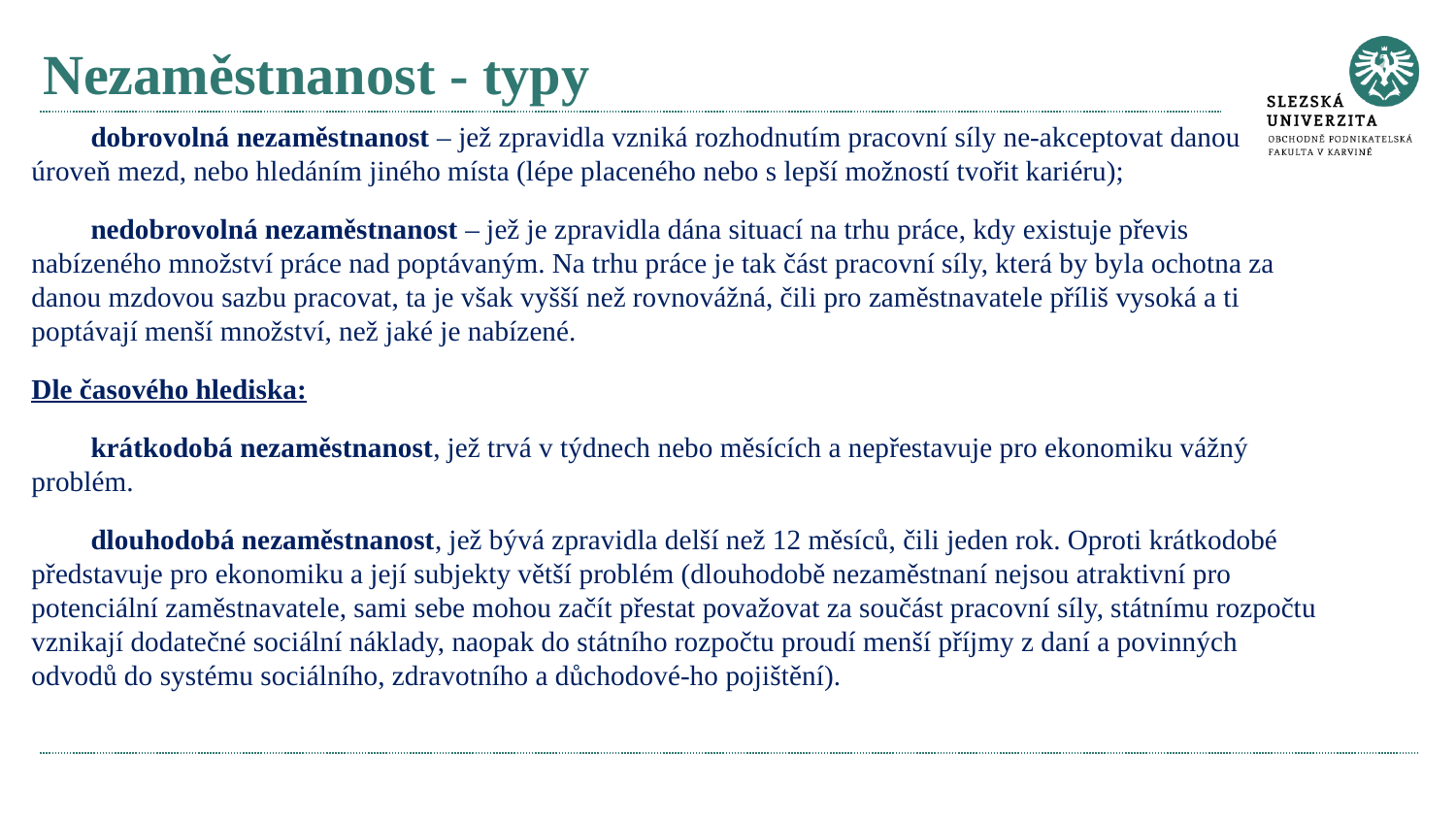

# Nezaměstnanost - typy
dobrovolná nezaměstnanost – jež zpravidla vzniká rozhodnutím pracovní síly ne-akceptovat danou úroveň mezd, nebo hledáním jiného místa (lépe placeného nebo s lepší možností tvořit kariéru);
nedobrovolná nezaměstnanost – jež je zpravidla dána situací na trhu práce, kdy existuje převis nabízeného množství práce nad poptávaným. Na trhu práce je tak část pracovní síly, která by byla ochotna za danou mzdovou sazbu pracovat, ta je však vyšší než rovnovážná, čili pro zaměstnavatele příliš vysoká a ti poptávají menší množství, než jaké je nabízené.
Dle časového hlediska:
krátkodobá nezaměstnanost, jež trvá v týdnech nebo měsících a nepřestavuje pro ekonomiku vážný problém.
dlouhodobá nezaměstnanost, jež bývá zpravidla delší než 12 měsíců, čili jeden rok. Oproti krátkodobé představuje pro ekonomiku a její subjekty větší problém (dlouhodobě nezaměstnaní nejsou atraktivní pro potenciální zaměstnavatele, sami sebe mohou začít přestat považovat za součást pracovní síly, státnímu rozpočtu vznikají dodatečné sociální náklady, naopak do státního rozpočtu proudí menší příjmy z daní a povinných odvodů do systému sociálního, zdravotního a důchodové-ho pojištění).